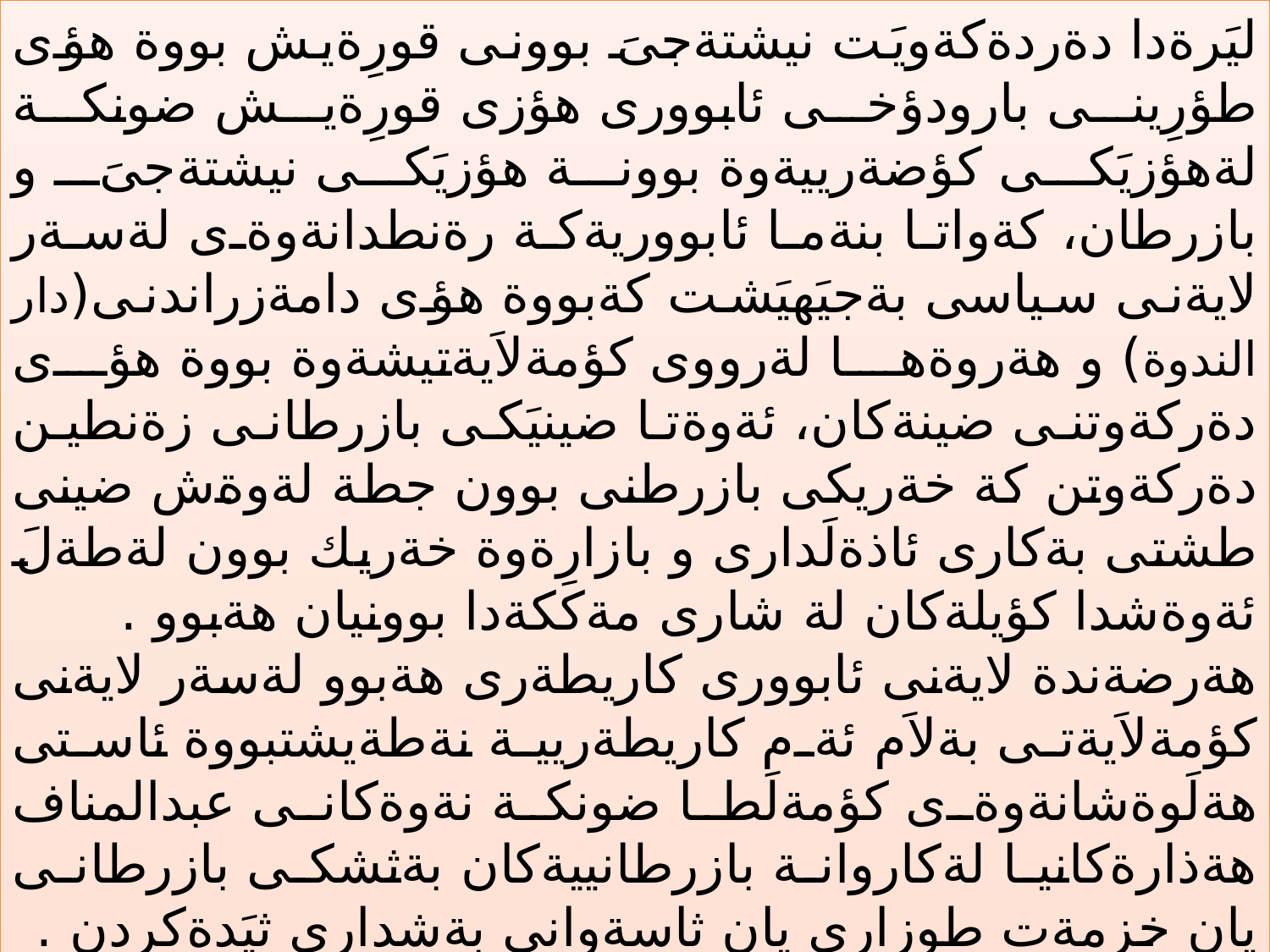

ليَرةدا دةردةكةويَت نيشتةجىَ بوونى قورِةيش بووة هؤى طؤرِينى بارودؤخى ئابوورى هؤزى قورِةيش ضونكة لةهؤزيَكى كؤضةرييةوة بوونة هؤزيَكى نيشتةجىَ و بازرطان، كةواتا بنةما ئابووريةكة رةنطدانةوةى لةسةر لايةنى سياسى بةجيَهيَشت كةبووة هؤى دامةزراندنى(دار الندوة) و هةروةها لةرووى كؤمةلاَيةتيشةوة بووة هؤى دةركةوتنى ضينةكان، ئةوةتا ضينيَكى بازرطانى زةنطين دةركةوتن كة خةريكى بازرطنى بوون جطة لةوةش ضينى طشتى بةكارى ئاذةلَدارى و بازارِةوة خةريك بوون لةطةلَ ئةوةشدا كؤيلةكان لة شارى مةككةدا بوونيان هةبوو .
هةرضةندة لايةنى ئابوورى كاريطةرى هةبوو لةسةر لايةنى كؤمةلاَيةتى بةلاَم ئةم كاريطةريية نةطةيشتبووة ئاستى هةلَوةشانةوةى كؤمةلَطا ضونكة نةوةكانى عبدالمناف هةذارةكانيا لةكاروانة بازرطانييةكان بةثشكى بازرطانى يان خزمةت طوزارى يان ثاسةوانى بةشدارى ثيَدةكردن .